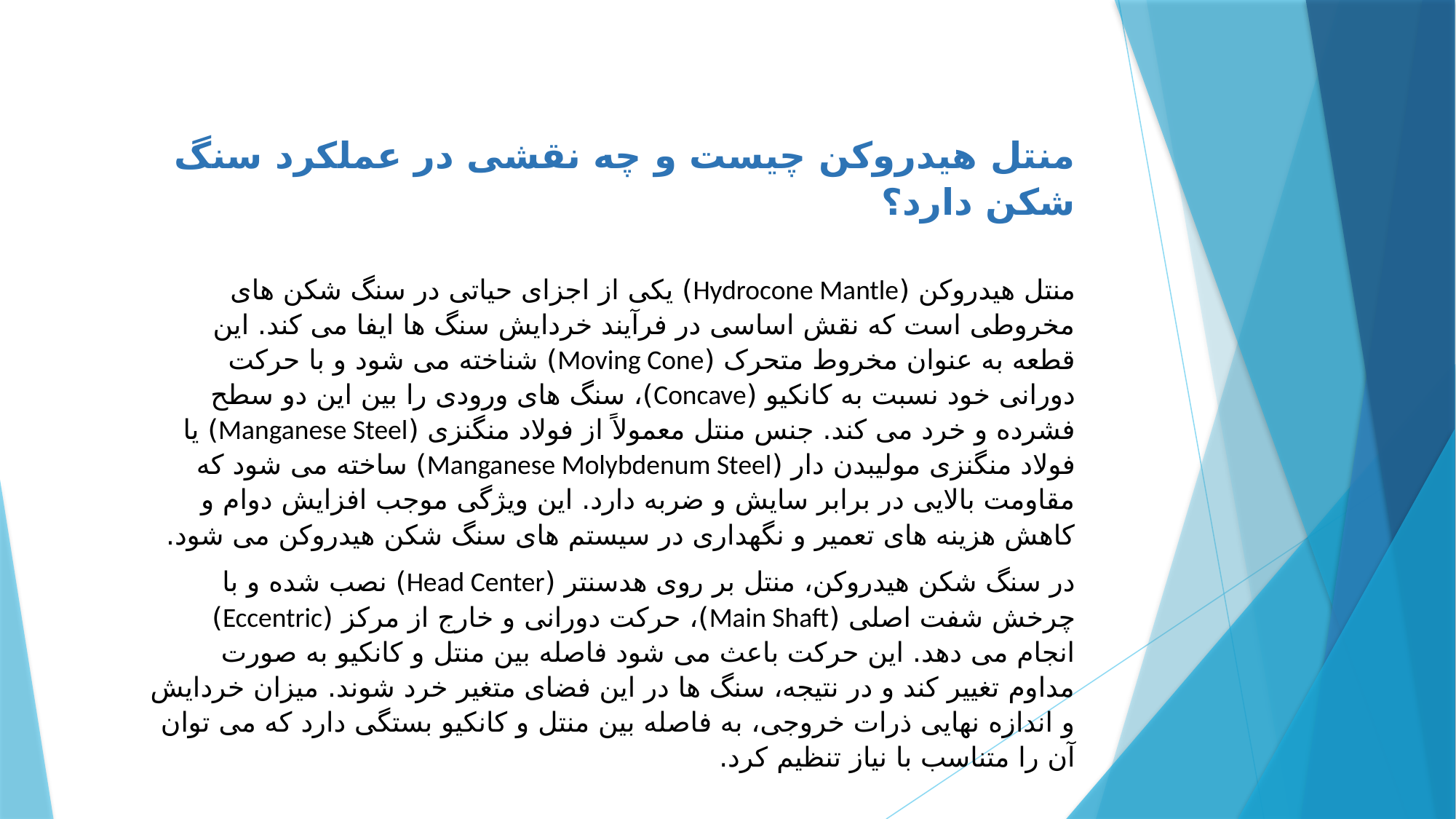

منتل هیدروکن چیست و چه نقشی در عملکرد سنگ شکن دارد؟

منتل هیدروکن (Hydrocone Mantle) یکی از اجزای حیاتی در سنگ شکن های مخروطی است که نقش اساسی در فرآیند خردایش سنگ ها ایفا می کند. این قطعه به عنوان مخروط متحرک (Moving Cone) شناخته می شود و با حرکت دورانی خود نسبت به کانکیو (Concave)، سنگ های ورودی را بین این دو سطح فشرده و خرد می کند. جنس منتل معمولاً از فولاد منگنزی (Manganese Steel) یا فولاد منگنزی مولیبدن دار (Manganese Molybdenum Steel) ساخته می شود که مقاومت بالایی در برابر سایش و ضربه دارد. این ویژگی موجب افزایش دوام و کاهش هزینه های تعمیر و نگهداری در سیستم های سنگ شکن هیدروکن می شود.
در سنگ شکن هیدروکن، منتل بر روی هدسنتر (Head Center) نصب شده و با چرخش شفت اصلی (Main Shaft)، حرکت دورانی و خارج از مرکز (Eccentric) انجام می دهد. این حرکت باعث می شود فاصله بین منتل و کانکیو به صورت مداوم تغییر کند و در نتیجه، سنگ ها در این فضای متغیر خرد شوند. میزان خردایش و اندازه نهایی ذرات خروجی، به فاصله بین منتل و کانکیو بستگی دارد که می توان آن را متناسب با نیاز تنظیم کرد.